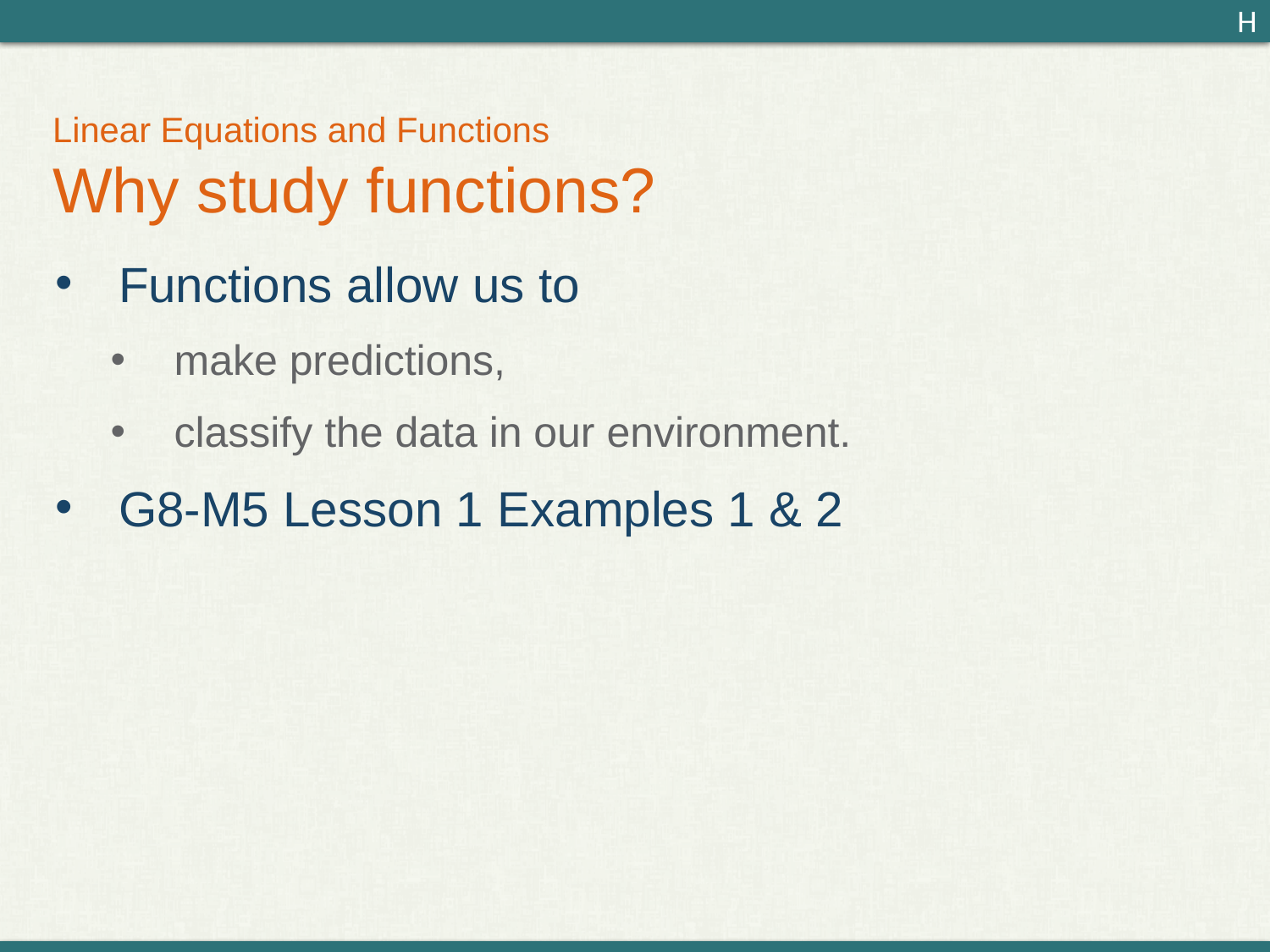

H
# Linear Equations and Functions Why study functions?
Functions allow us to
make predictions,
classify the data in our environment.
G8-M5 Lesson 1 Examples 1 & 2